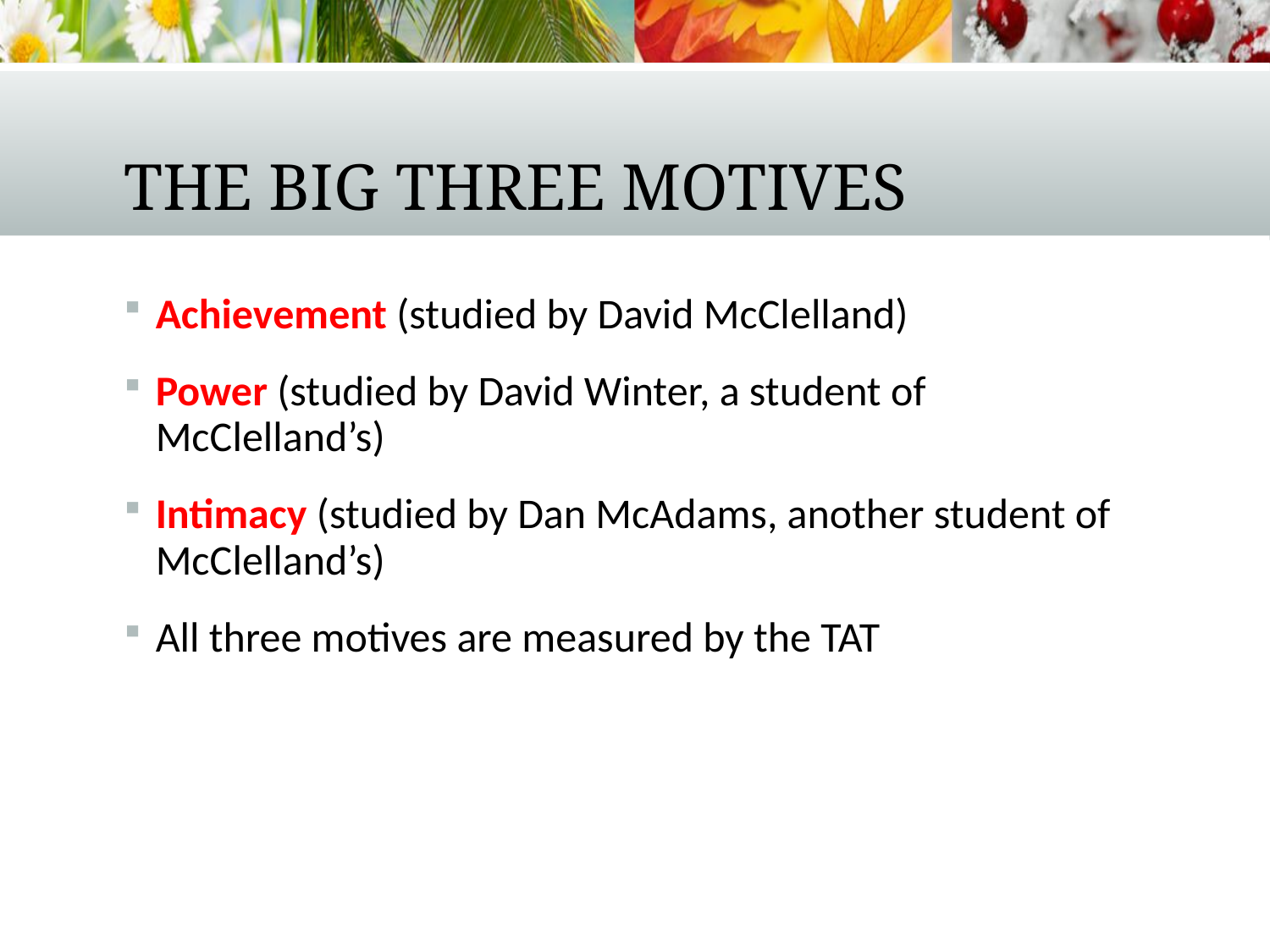

# The Big Three Motives
Achievement (studied by David McClelland)
Power (studied by David Winter, a student of McClelland’s)
Intimacy (studied by Dan McAdams, another student of McClelland’s)
All three motives are measured by the TAT